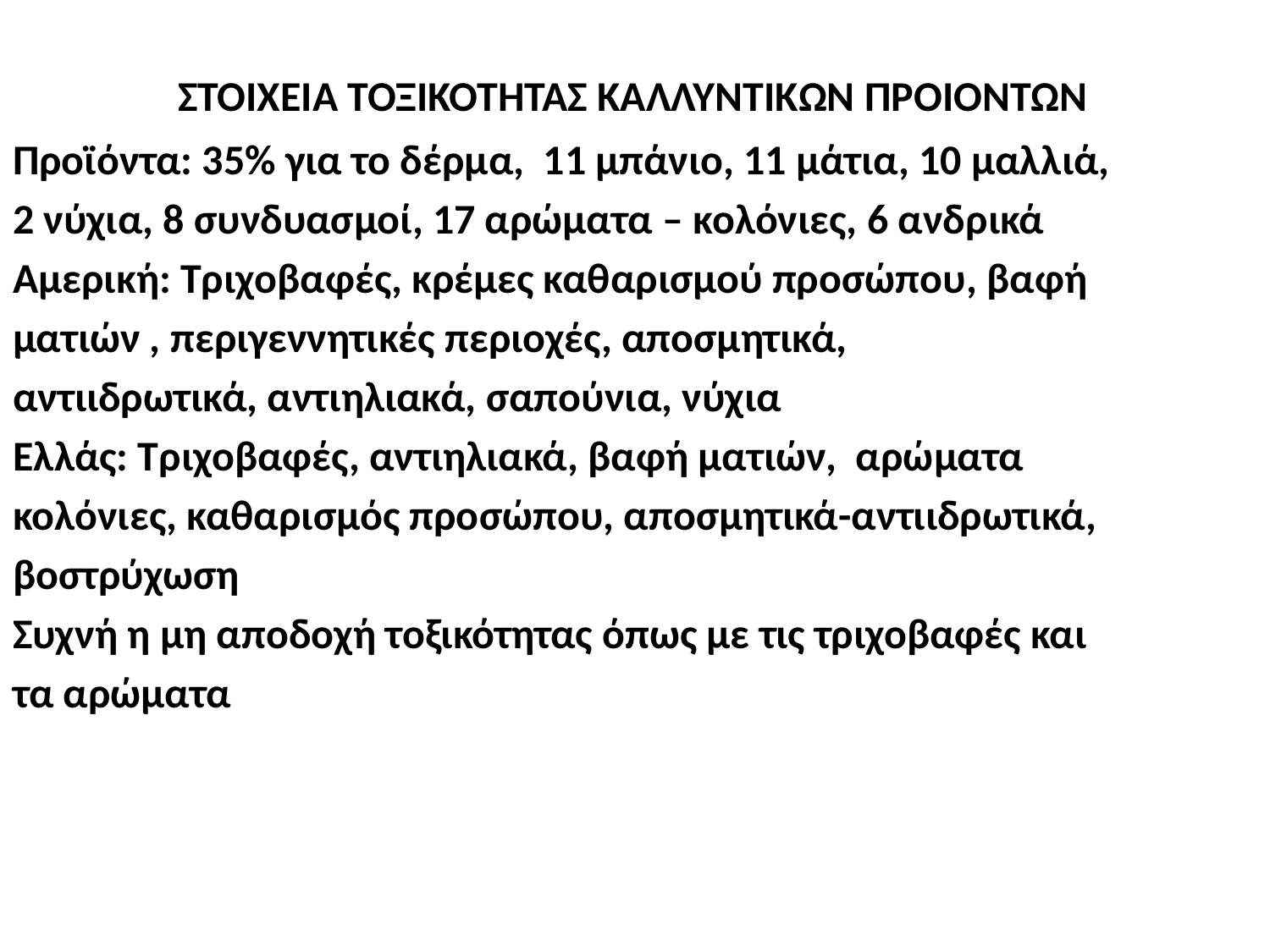

# ΣΤΟΙΧΕΙΑ ΤΟΞΙΚΟΤΗΤΑΣ ΚΑΛΛΥΝΤΙΚΩΝ ΠΡΟΙΟΝΤΩΝ
Προϊόντα: 35% για το δέρμα,  11 μπάνιο, 11 μάτια, 10 μαλλιά,
2 νύχια, 8 συνδυασμοί, 17 αρώματα – κολόνιες, 6 ανδρικά
Αμερική: Τριχοβαφές, κρέμες καθαρισμού προσώπου, βαφή
ματιών , περιγεννητικές περιοχές, αποσμητικά,
αντιιδρωτικά, αντιηλιακά, σαπούνια, νύχια
Ελλάς: Τριχοβαφές, αντιηλιακά, βαφή ματιών,  αρώματα
κολόνιες, καθαρισμός προσώπου, αποσμητικά-αντιιδρωτικά,
βοστρύχωση
Συχνή η μη αποδοχή τοξικότητας όπως με τις τριχοβαφές και
τα αρώματα